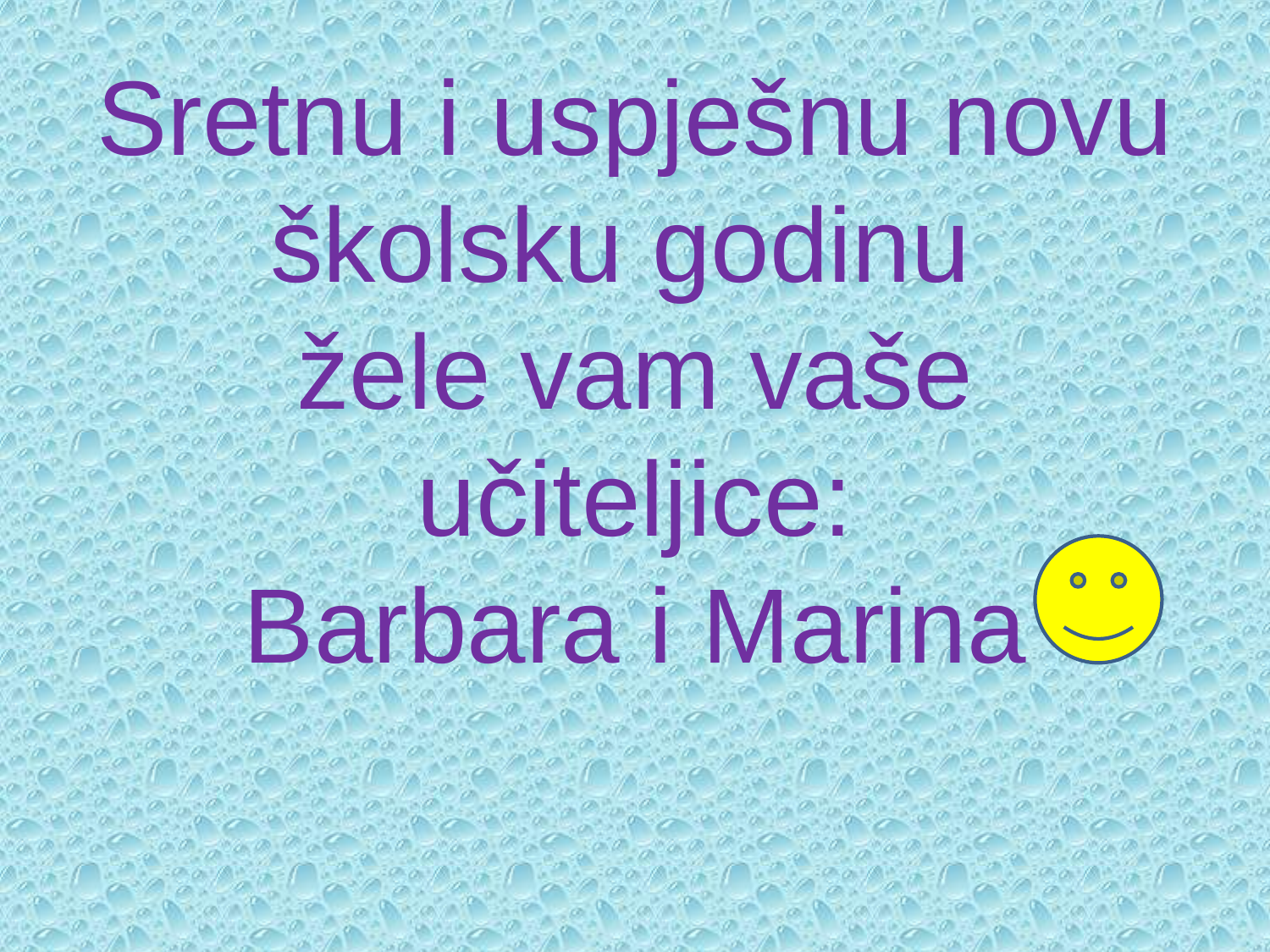

# Sretnu i uspješnu novu školsku godinu žele vam vaše učiteljice: Barbara i Marina